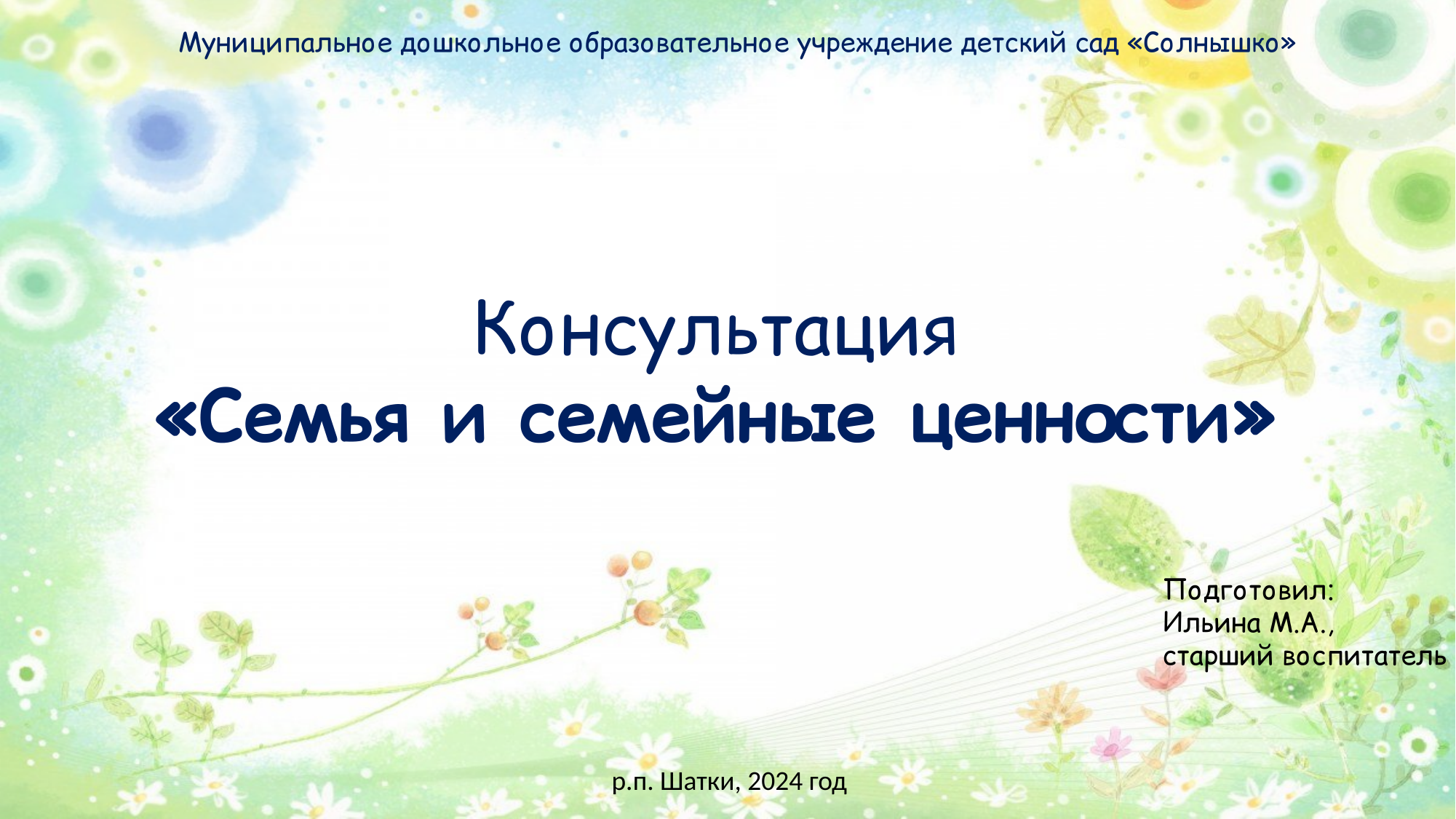

Муниципальное дошкольное образовательное учреждение детский сад «Солнышко»
Консультация
«Семья и семейные ценности»
Подготовил:
Ильина М.А.,
старший воспитатель
р.п. Шатки, 2024 год